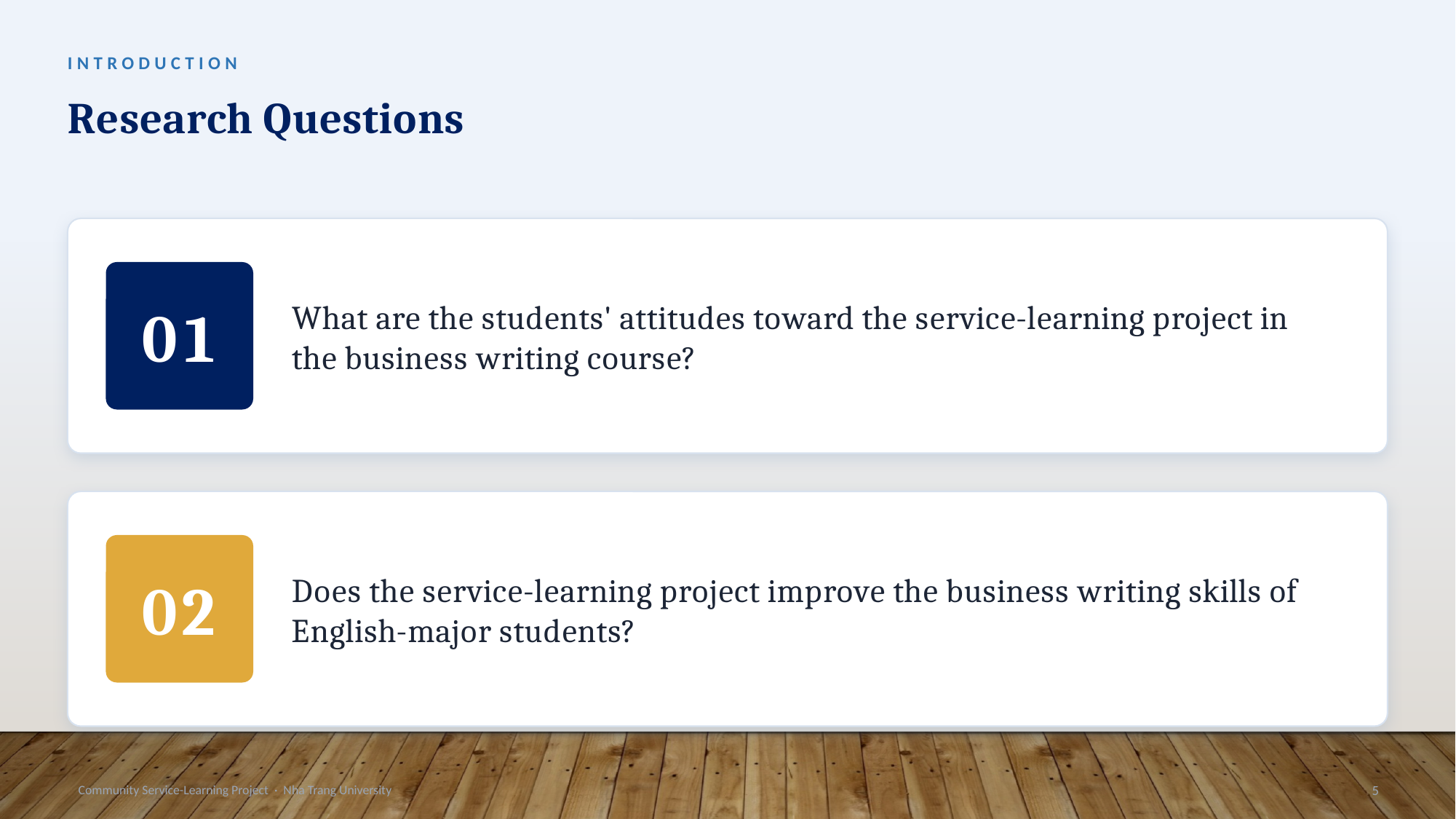

INTRODUCTION
Research Questions

What are the students' attitudes toward the service-learning project in the business writing course?

01

Does the service-learning project improve the business writing skills of English-major students?

02
Community Service-Learning Project  ·  Nha Trang University
5